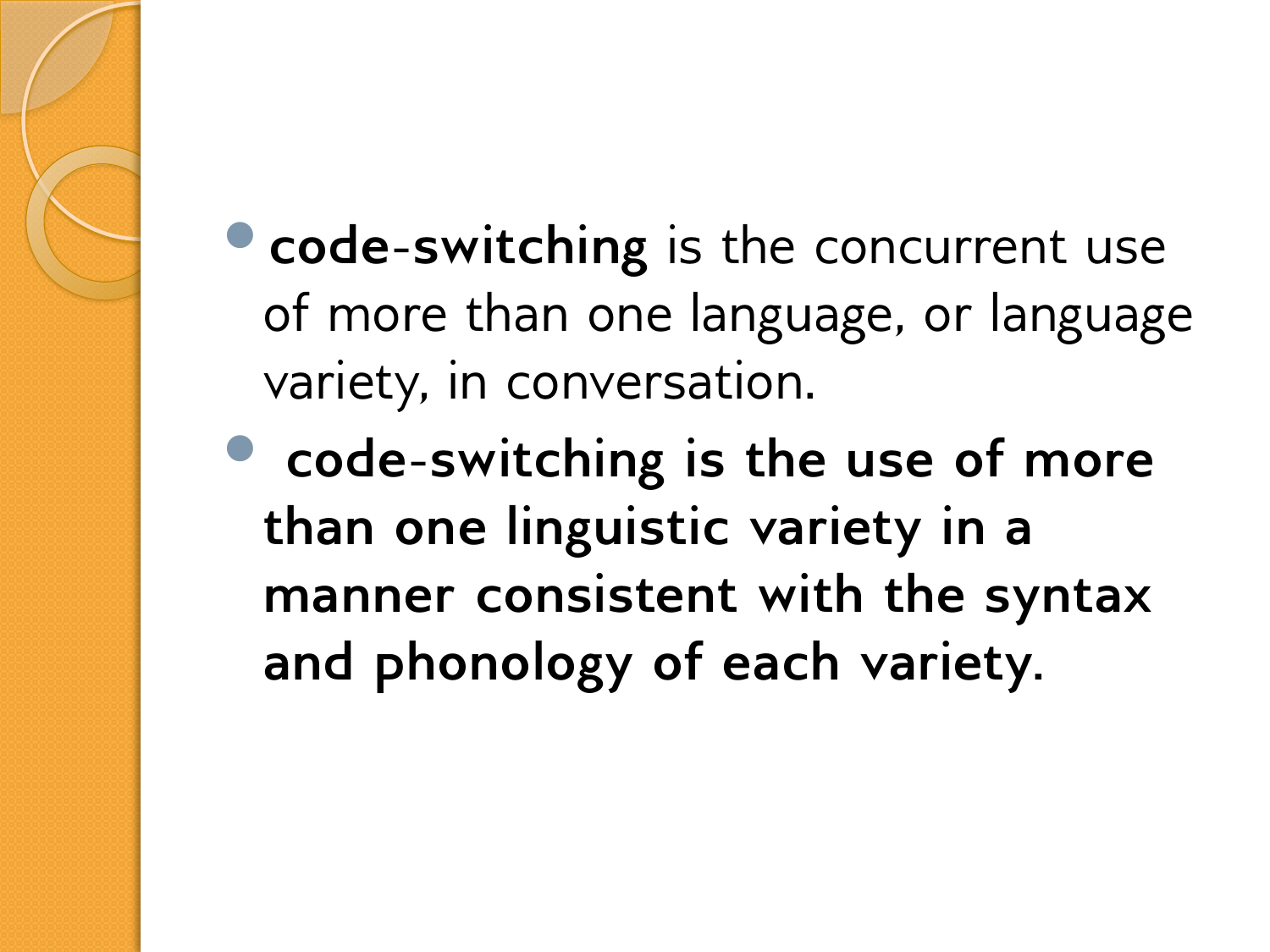

#
code-switching is the concurrent use of more than one language, or language variety, in conversation.
 code-switching is the use of more than one linguistic variety in a manner consistent with the syntax and phonology of each variety.